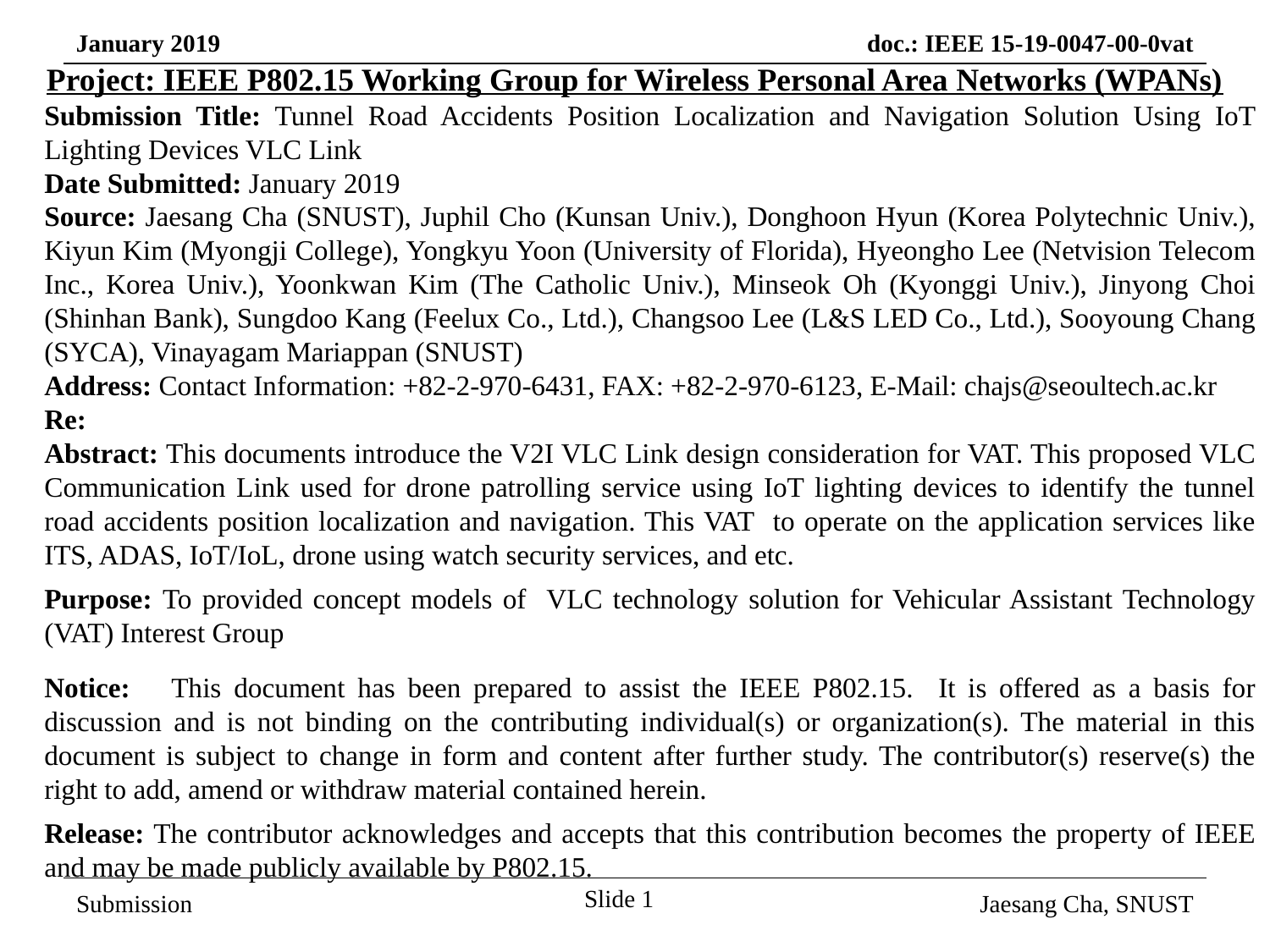

Project: IEEE P802.15 Working Group for Wireless Personal Area Networks (WPANs)
Submission Title: Tunnel Road Accidents Position Localization and Navigation Solution Using IoT Lighting Devices VLC Link
Date Submitted: January 2019
Source: Jaesang Cha (SNUST), Juphil Cho (Kunsan Univ.), Donghoon Hyun (Korea Polytechnic Univ.), Kiyun Kim (Myongji College), Yongkyu Yoon (University of Florida), Hyeongho Lee (Netvision Telecom Inc., Korea Univ.), Yoonkwan Kim (The Catholic Univ.), Minseok Oh (Kyonggi Univ.), Jinyong Choi (Shinhan Bank), Sungdoo Kang (Feelux Co., Ltd.), Changsoo Lee (L&S LED Co., Ltd.), Sooyoung Chang (SYCA), Vinayagam Mariappan (SNUST)
Address: Contact Information: +82-2-970-6431, FAX: +82-2-970-6123, E-Mail: chajs@seoultech.ac.kr
Re:
Abstract: This documents introduce the V2I VLC Link design consideration for VAT. This proposed VLC Communication Link used for drone patrolling service using IoT lighting devices to identify the tunnel road accidents position localization and navigation. This VAT  to operate on the application services like ITS, ADAS, IoT/IoL, drone using watch security services, and etc.
Purpose: To provided concept models of  VLC technology solution for Vehicular Assistant Technology (VAT) Interest Group
Notice:	This document has been prepared to assist the IEEE P802.15.  It is offered as a basis for discussion and is not binding on the contributing individual(s) or organization(s). The material in this document is subject to change in form and content after further study. The contributor(s) reserve(s) the right to add, amend or withdraw material contained herein.
Release: The contributor acknowledges and accepts that this contribution becomes the property of IEEE and may be made publicly available by P802.15.
Slide 1